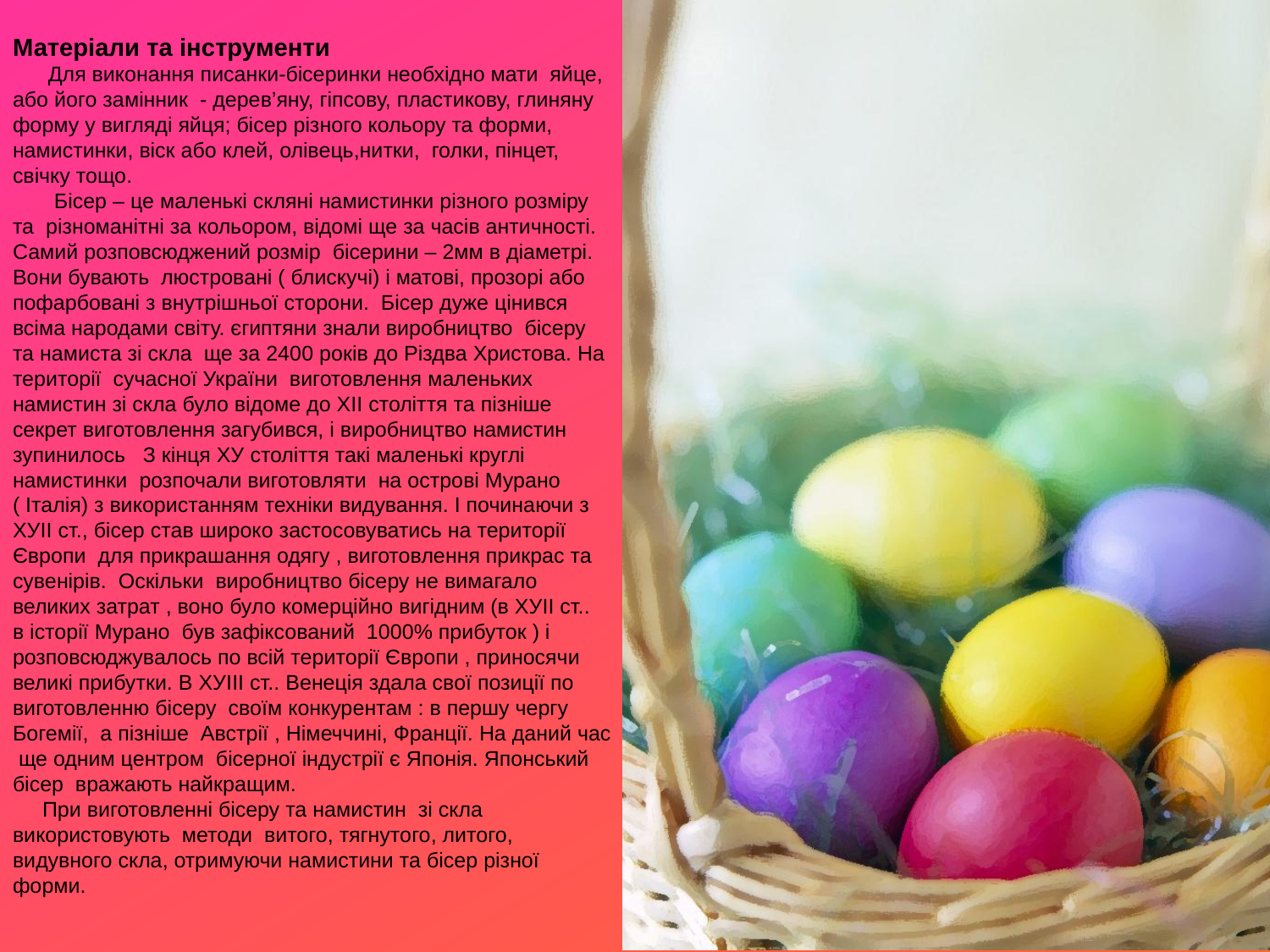

Матеріали та інструменти
      Для виконання писанки-бісеринки необхідно мати  яйце, або його замінник  - дерев’яну, гіпсову, пластикову, глиняну  форму у вигляді яйця; бісер різного кольору та форми, намистинки, віск або клей, олівець,нитки,  голки, пінцет, свічку тощо.
       Бісер – це маленькі скляні намистинки різного розміру та  різноманітні за кольором, відомі ще за часів античності. Самий розповсюджений розмір  бісерини – 2мм в діаметрі. Вони бувають  люстровані ( блискучі) і матові, прозорі або пофарбовані з внутрішньої сторони.  Бісер дуже цінився всіма народами світу. єгиптяни знали виробництво  бісеру та намиста зі скла  ще за 2400 років до Різдва Христова. На території  сучасної України  виготовлення маленьких намистин зі скла було відоме до ХІІ століття та пізніше секрет виготовлення загубився, і виробництво намистин зупинилось   З кінця ХУ століття такі маленькі круглі намистинки  розпочали виготовляти  на острові Мурано ( Італія) з використанням техніки видування. І починаючи з ХУІІ ст., бісер став широко застосовуватись на території Європи  для прикрашання одягу , виготовлення прикрас та сувенірів.  Оскільки  виробництво бісеру не вимагало  великих затрат , воно було комерційно вигідним (в ХУІІ ст..  в історії Мурано  був зафіксований  1000% прибуток ) і розповсюджувалось по всій території Європи , приносячи великі прибутки. В ХУІІІ ст.. Венеція здала свої позиції по виготовленню бісеру  своїм конкурентам : в першу чергу Богемії,  а пізніше  Австрії , Німеччині, Франції. На даний час  ще одним центром  бісерної індустрії є Японія. Японський бісер  вражають найкращим.
     При виготовленні бісеру та намистин  зі скла використовують  методи  витого, тягнутого, литого, видувного скла, отримуючи намистини та бісер різної форми.